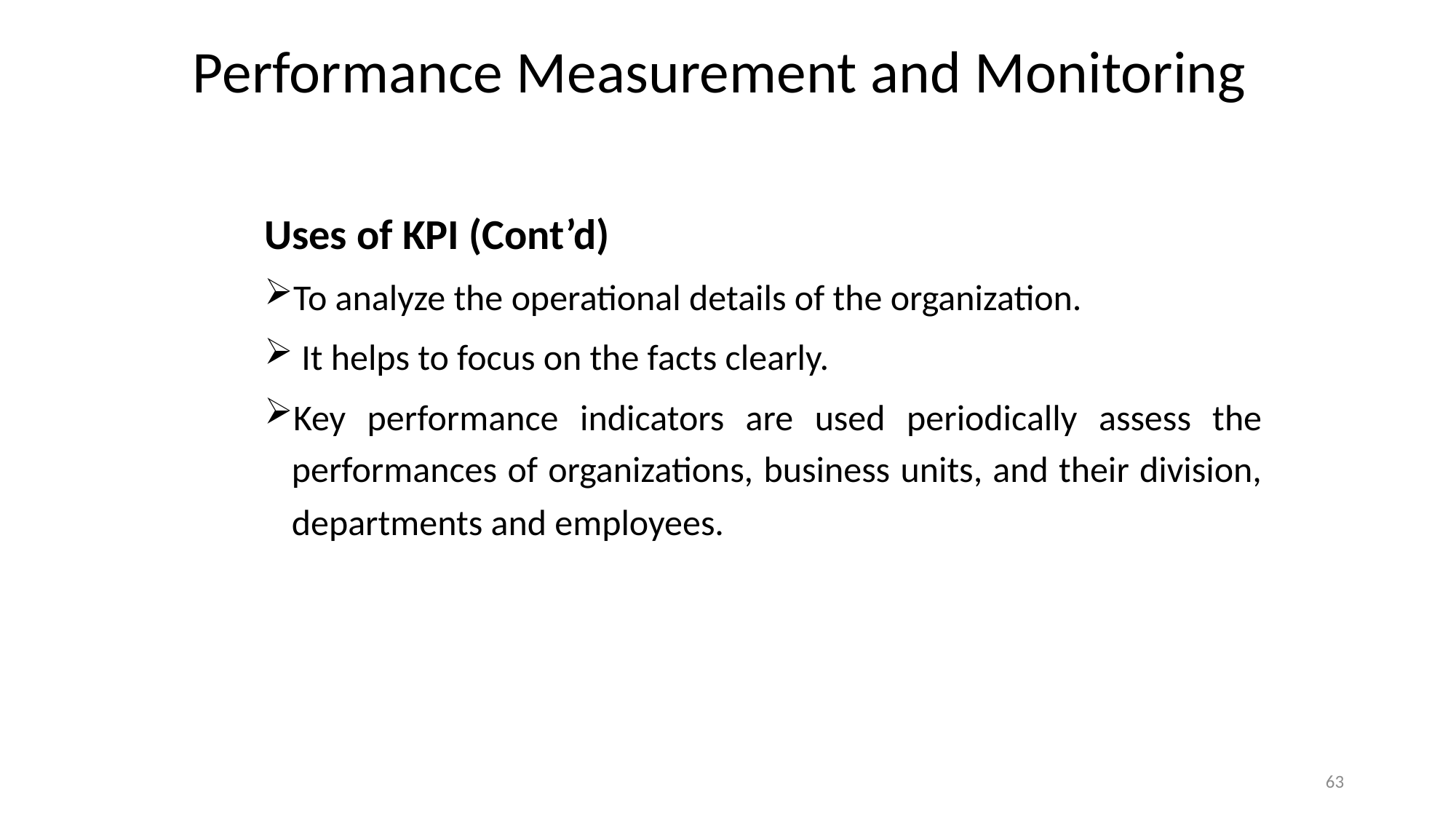

# Performance Measurement and Monitoring
Uses of KPI (Cont’d)
To analyze the operational details of the organization.
 It helps to focus on the facts clearly.
Key performance indicators are used periodically assess the performances of organizations, business units, and their division, departments and employees.

63